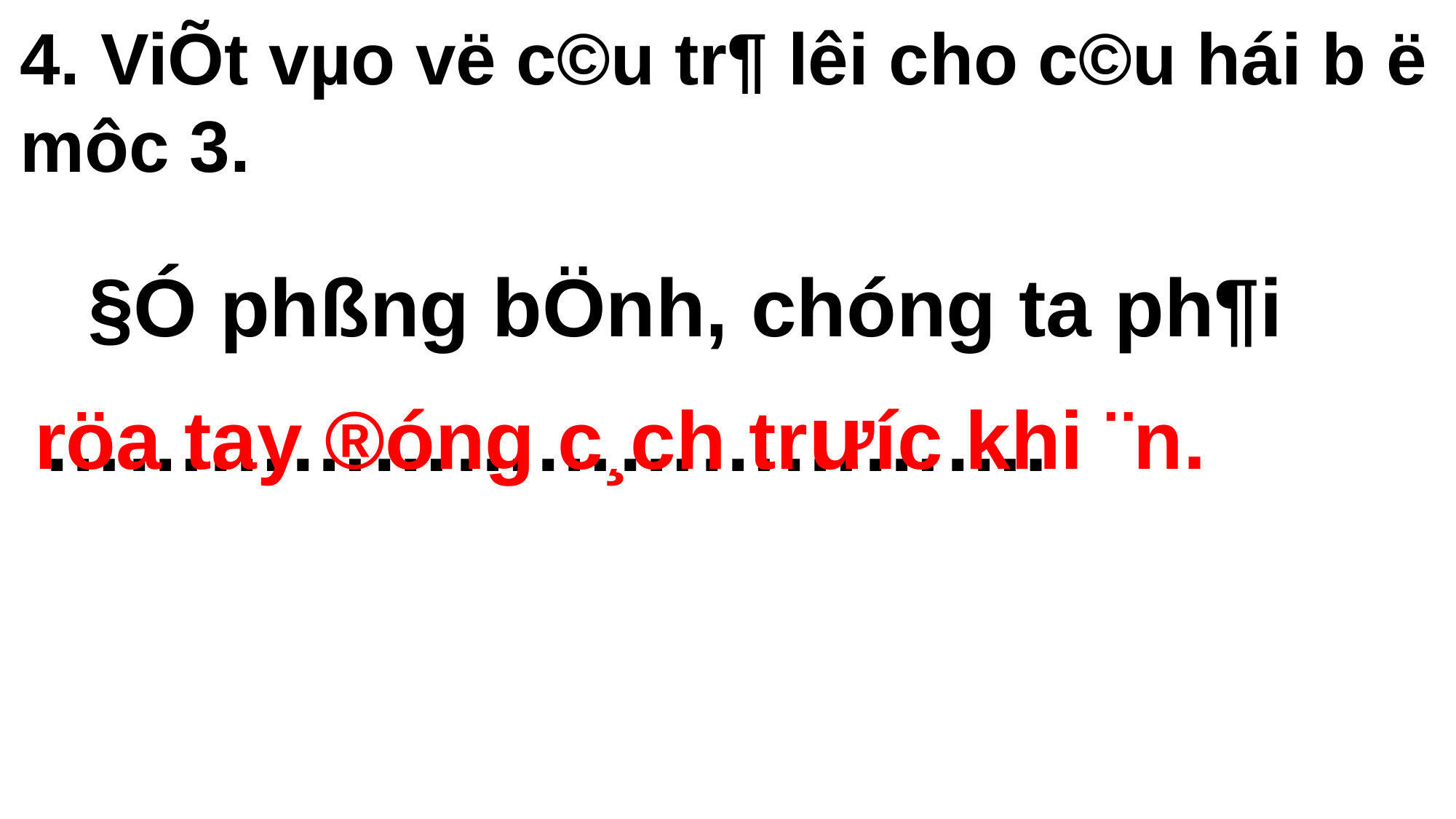

4. ViÕt vµo vë c©u tr¶ lêi cho c©u hái b ë môc 3.
   §Ó phßng bÖnh, chóng ta ph¶i

 ……………………………….
röa tay ®óng c¸ch tr­ưíc khi ¨n.